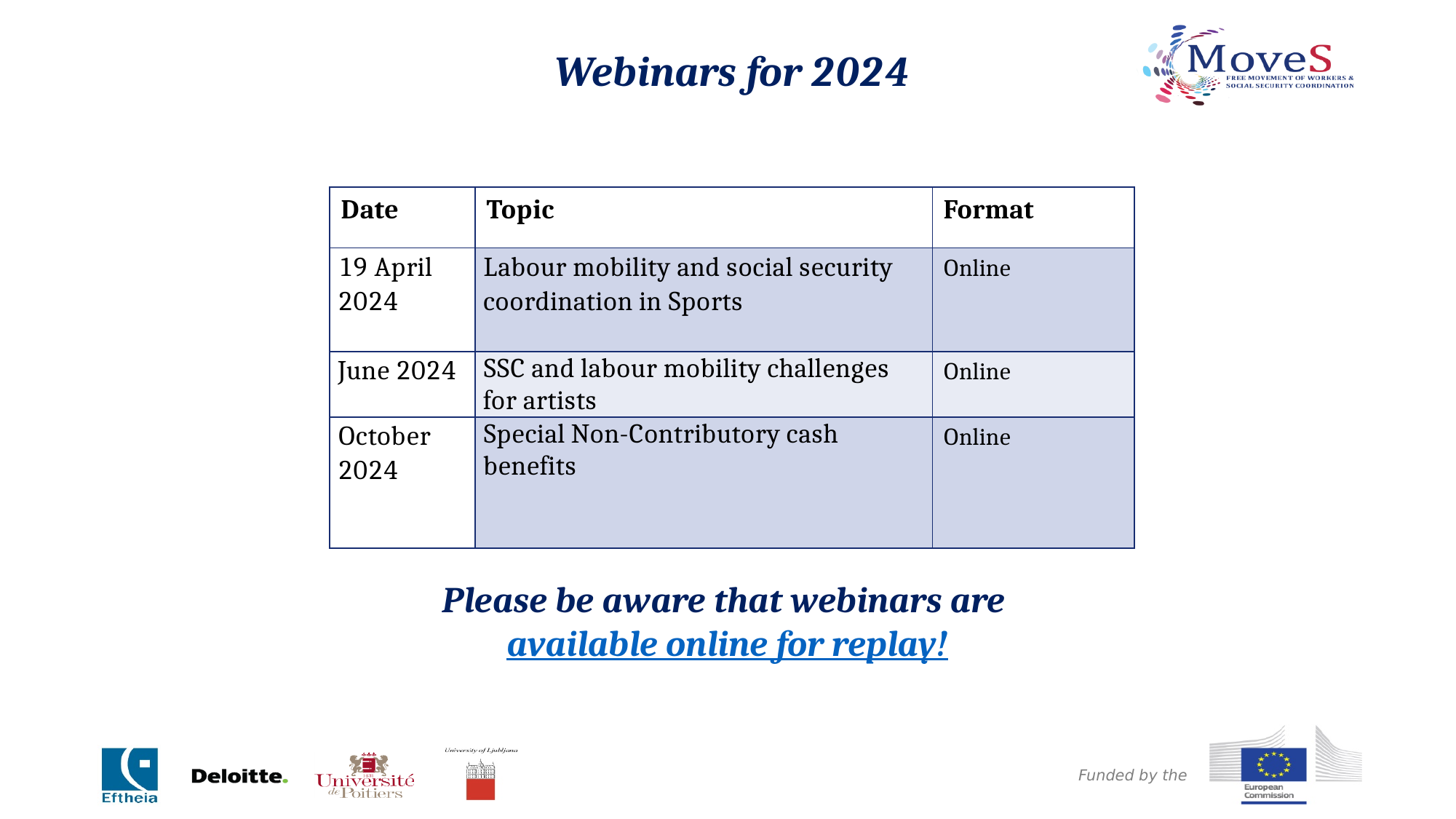

Webinars for 2024
| Date | Topic | Format |
| --- | --- | --- |
| 19 April 2024 | Labour mobility and social security coordination in Sports | Online |
| June 2024 | SSC and labour mobility challenges for artists | Online |
| October 2024 | Special Non-Contributory cash benefits | Online |
Please be aware that webinars are available online for replay!